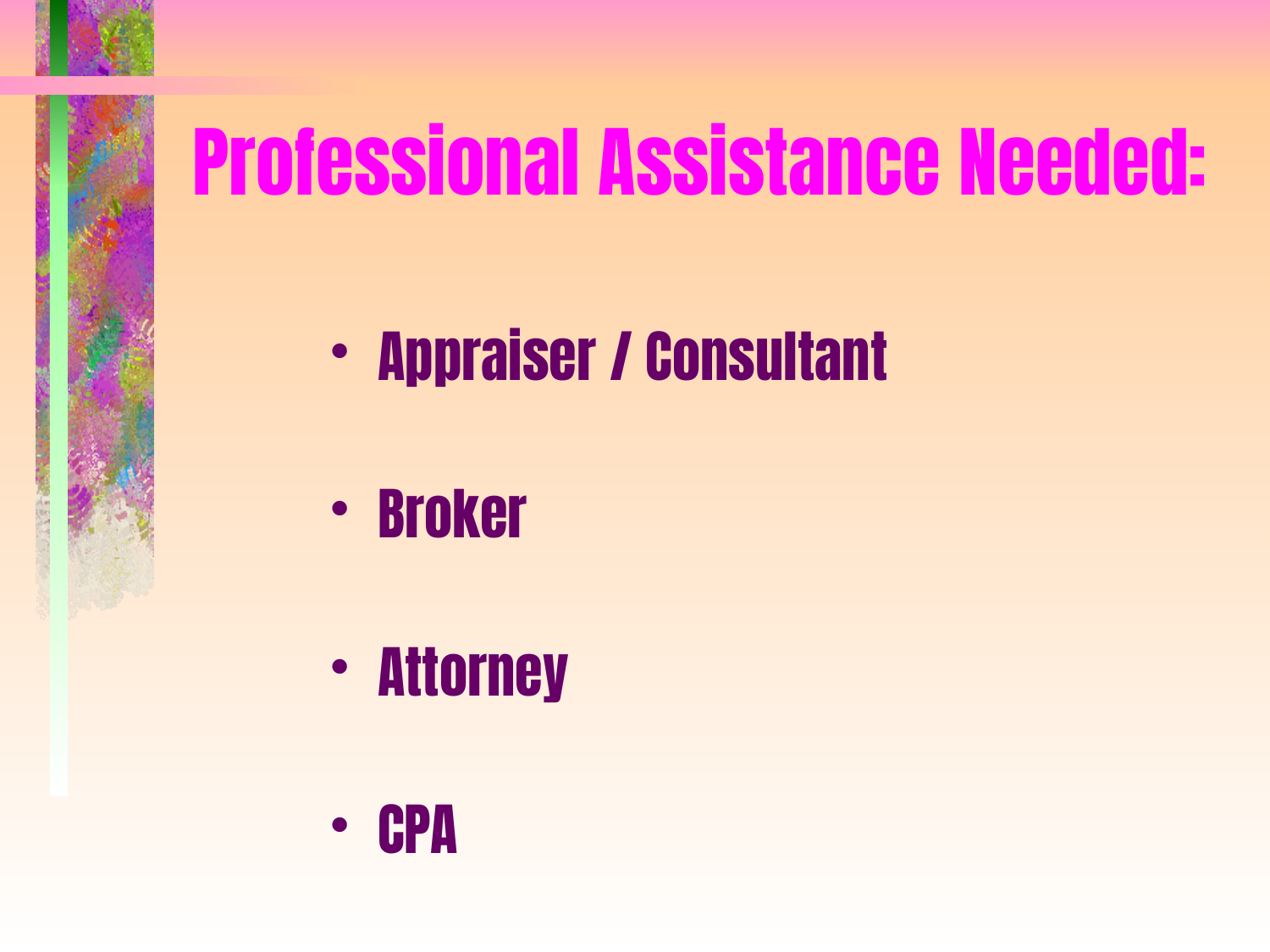

# Professional Assistance Needed:
Appraiser / Consultant

Broker

Attorney

CPA